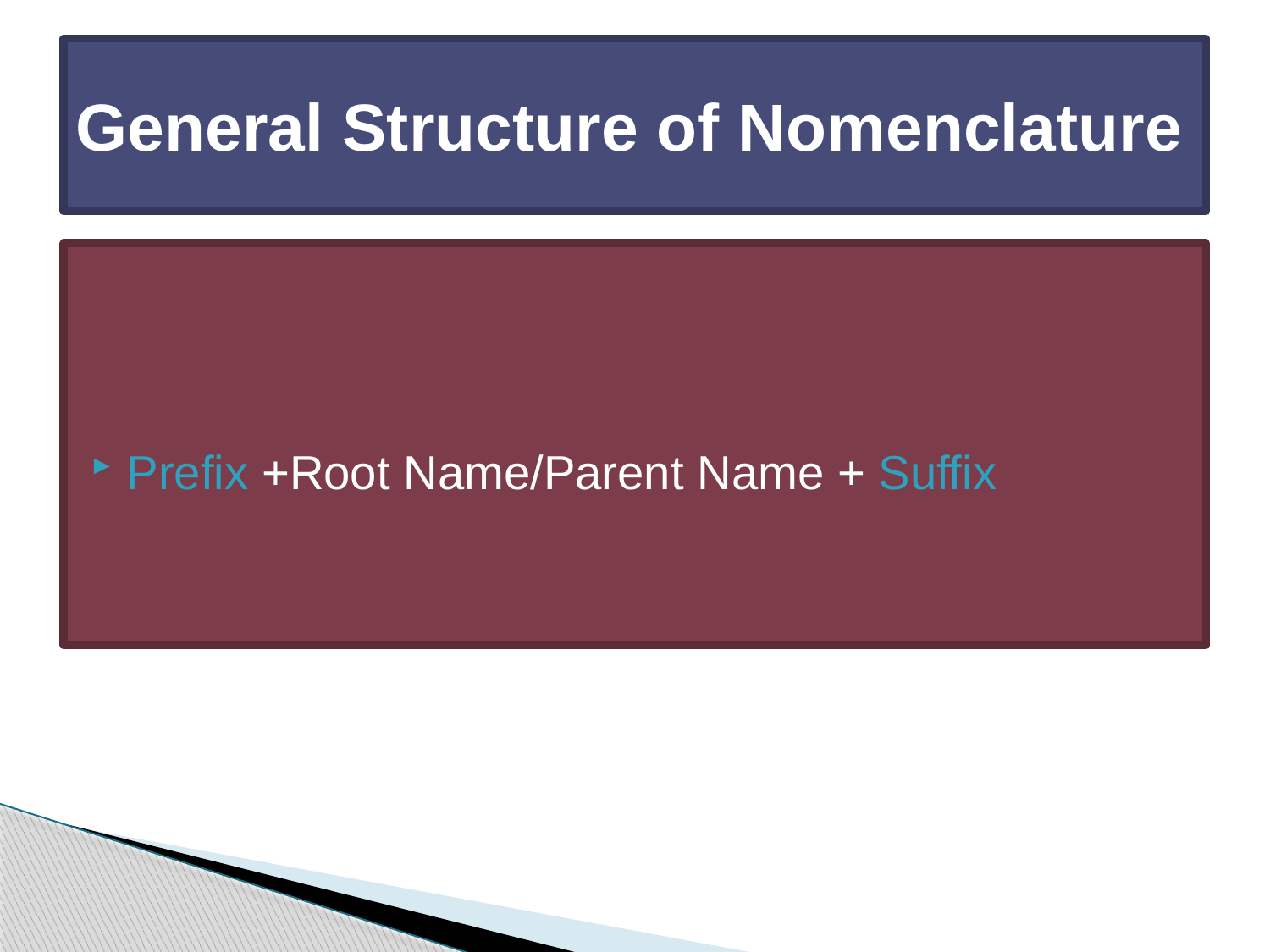

# General Structure of Nomenclature

Prefix +Root Name/Parent Name + Suffix